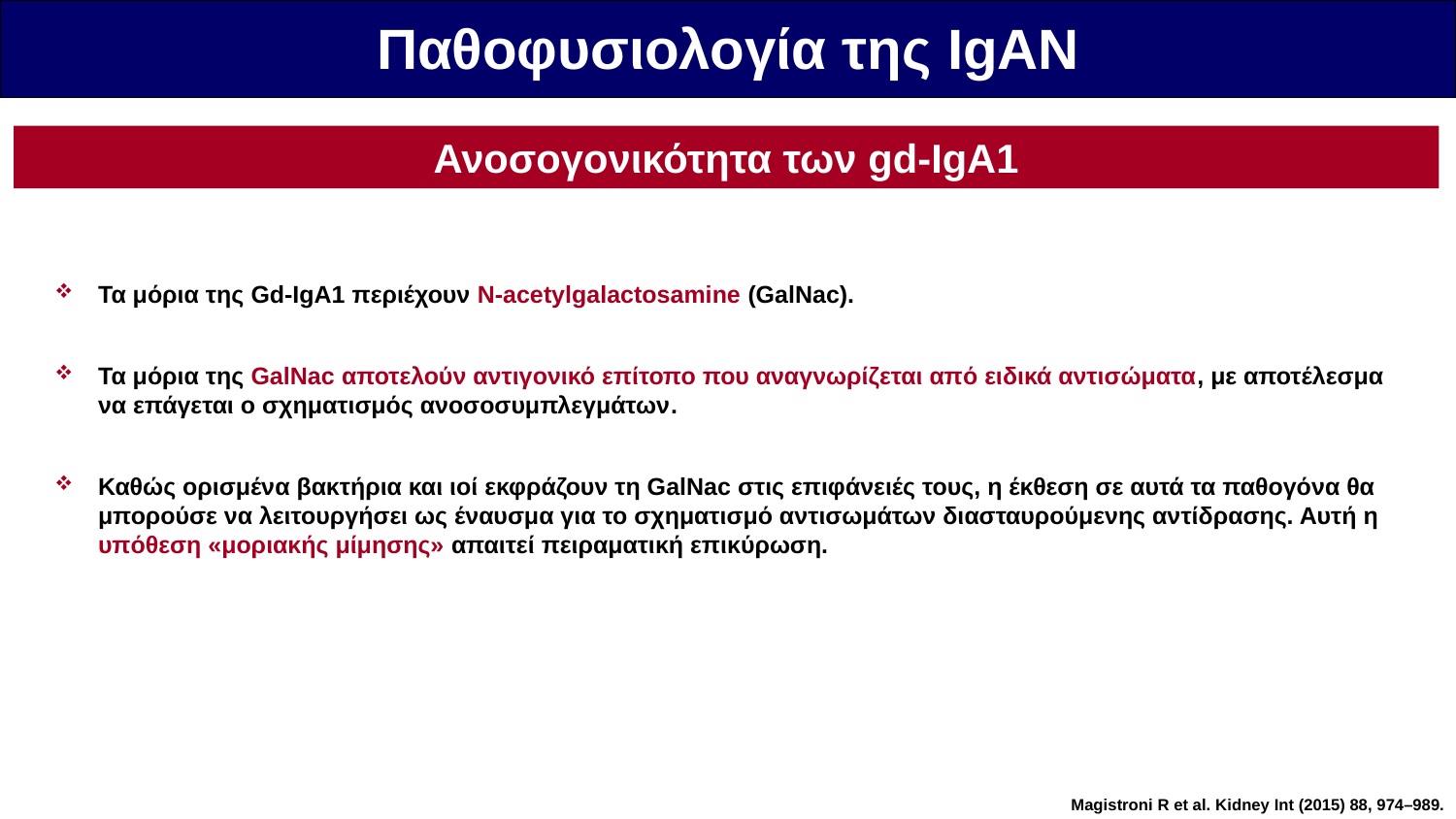

Παθοφυσιολογία της IgAN
Ανοσογονικότητα των gd-IgA1
Τα μόρια της Gd-IgA1 περιέχουν N-acetylgalactosamine (GalNac).

Τα μόρια της GalNac αποτελούν αντιγονικό επίτοπο που αναγνωρίζεται από ειδικά αντισώματα, με αποτέλεσμα να επάγεται ο σχηματισμός ανοσοσυμπλεγμάτων.

Καθώς ορισμένα βακτήρια και ιοί εκφράζουν τη GalNac στις επιφάνειές τους, η έκθεση σε αυτά τα παθογόνα θα μπορούσε να λειτουργήσει ως έναυσμα για το σχηματισμό αντισωμάτων διασταυρούμενης αντίδρασης. Αυτή η υπόθεση «μοριακής μίμησης» απαιτεί πειραματική επικύρωση.
Magistroni R et al. Kidney Int (2015) 88, 974–989.